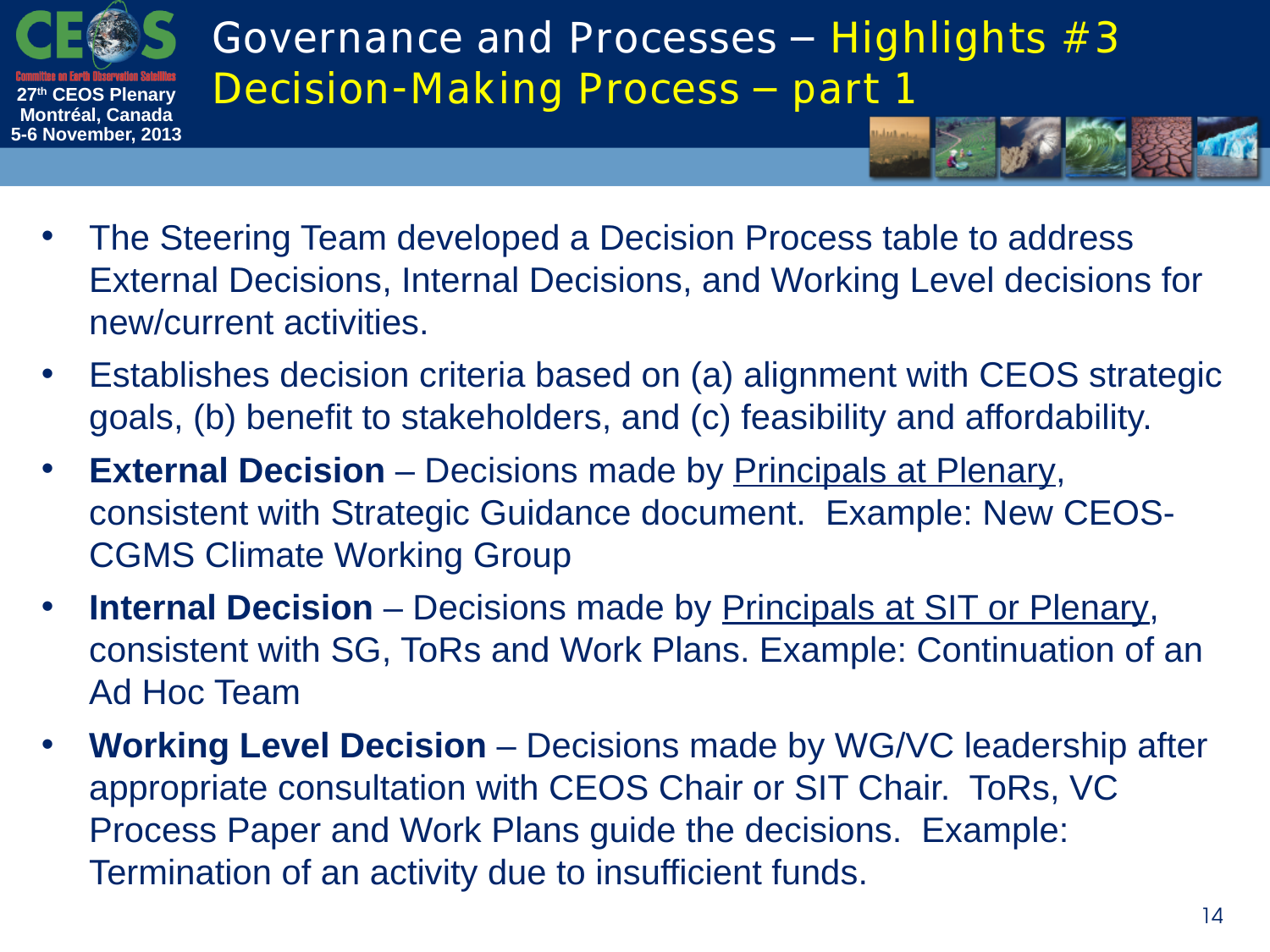

Governance and Processes – Highlights #3 Decision-Making Process – part 1
The Steering Team developed a Decision Process table to address External Decisions, Internal Decisions, and Working Level decisions for new/current activities.
Establishes decision criteria based on (a) alignment with CEOS strategic goals, (b) benefit to stakeholders, and (c) feasibility and affordability.
External Decision – Decisions made by Principals at Plenary, consistent with Strategic Guidance document.  Example: New CEOS-CGMS Climate Working Group
Internal Decision – Decisions made by Principals at SIT or Plenary, consistent with SG, ToRs and Work Plans. Example: Continuation of an Ad Hoc Team
Working Level Decision – Decisions made by WG/VC leadership after appropriate consultation with CEOS Chair or SIT Chair.  ToRs, VC Process Paper and Work Plans guide the decisions.  Example: Termination of an activity due to insufficient funds.
14